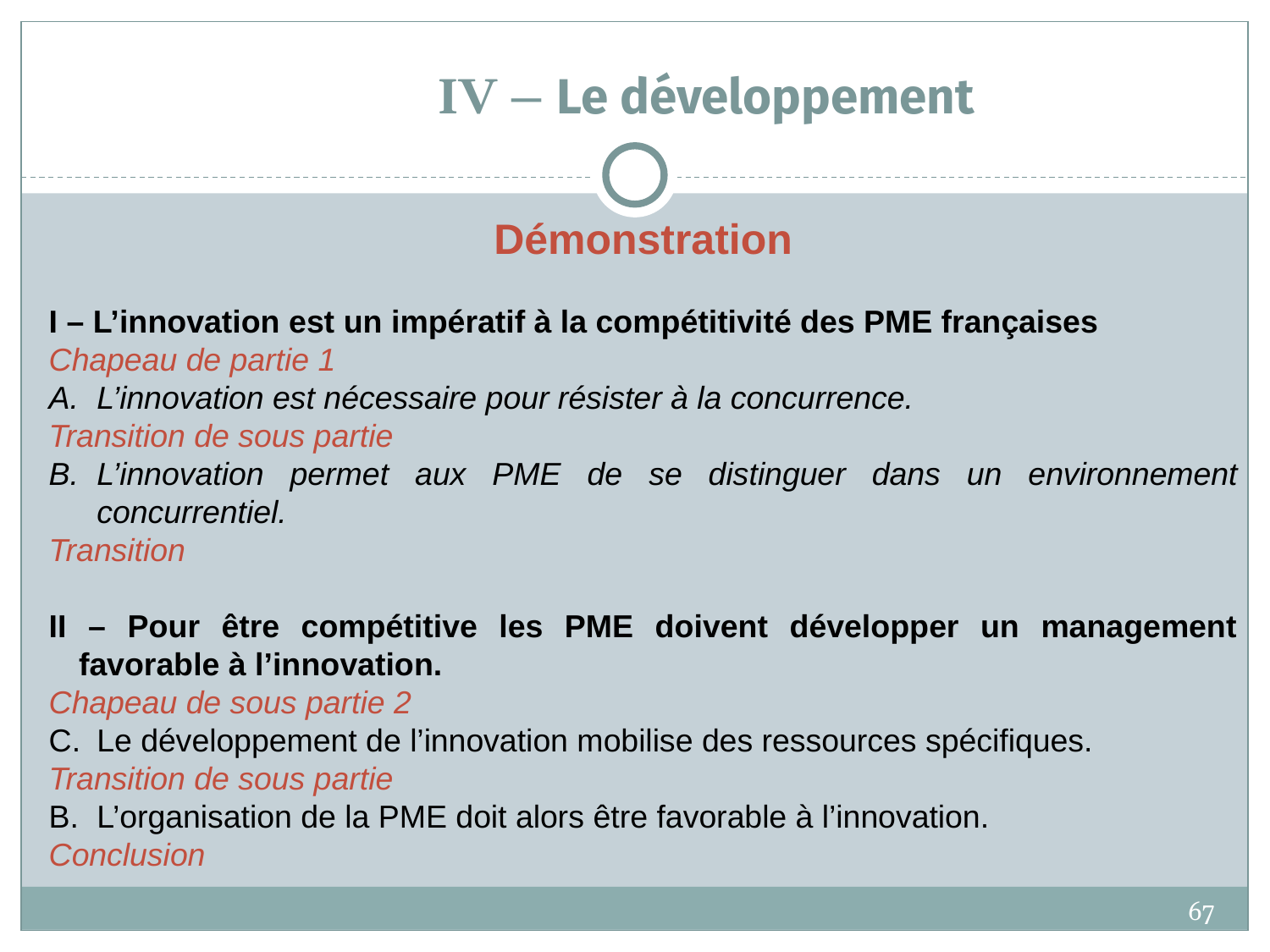

# IV – Le développement
Démonstration

I – L’innovation est un impératif à la compétitivité des PME françaises
Chapeau de partie 1
L’innovation est nécessaire pour résister à la concurrence.
Transition de sous partie
L’innovation permet aux PME de se distinguer dans un environnement concurrentiel.
Transition

II – Pour être compétitive les PME doivent développer un management favorable à l’innovation.
Chapeau de sous partie 2
Le développement de l’innovation mobilise des ressources spécifiques.
Transition de sous partie
L’organisation de la PME doit alors être favorable à l’innovation.
Conclusion

67